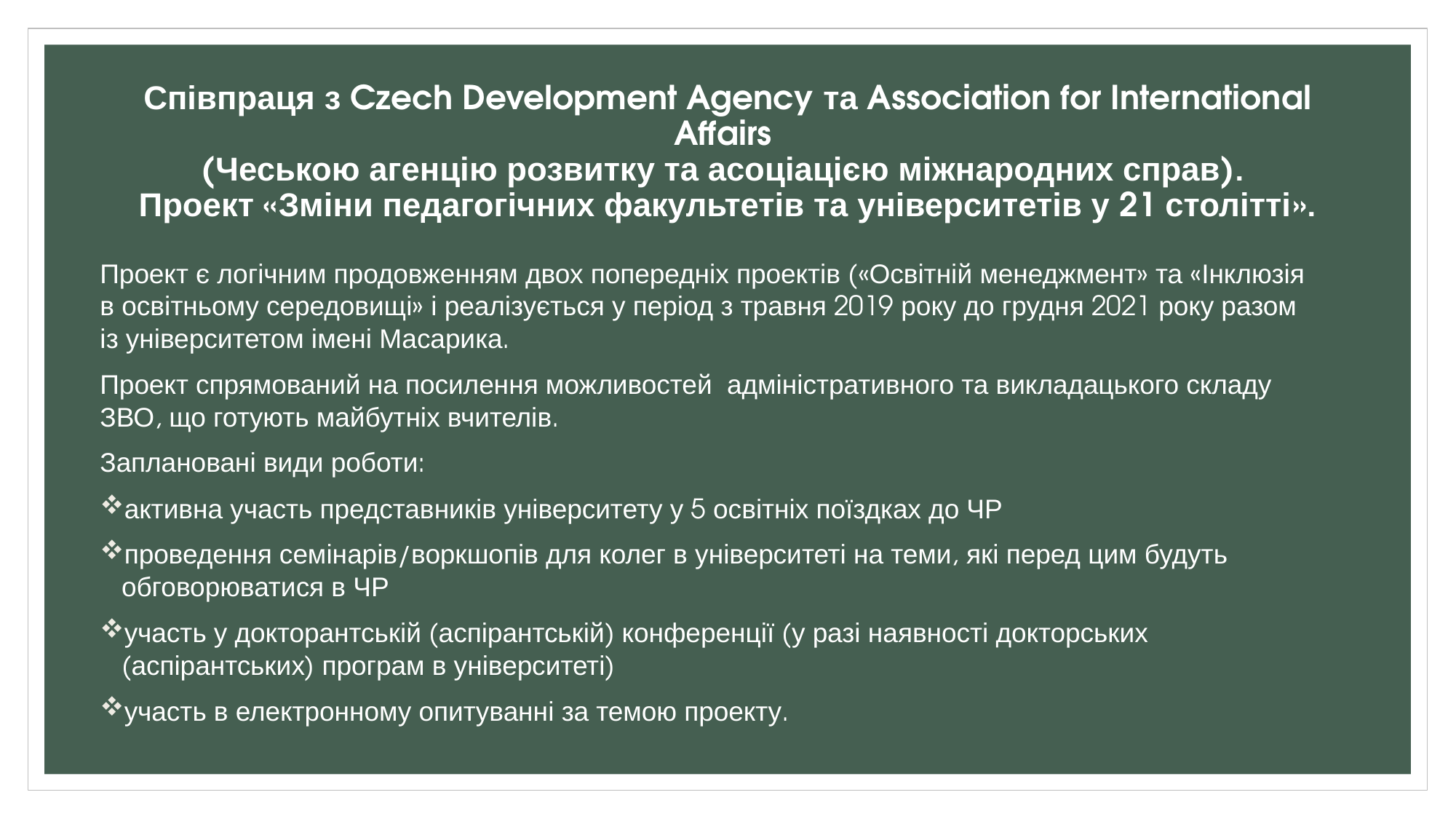

# Співпраця з Czech Development Agency та Association for International Affairs (Чеською агенцію розвитку та асоціацією міжнародних справ). Проект «Зміни педагогічних факультетів та університетів у 21 столітті».
Проект є логічним продовженням двох попередніх проектів («Освітній менеджмент» та «Інклюзія в освітньому середовищі» і реалізується у період з травня 2019 року до грудня 2021 року разом із університетом імені Масарика.
Проект спрямований на посилення можливостей  адміністративного та викладацького складу ЗВО, що готують майбутніх вчителів.
Заплановані види роботи:
активна участь представників університету у 5 освітніх поїздках до ЧР
проведення семінарів/воркшопів для колег в університеті на теми, які перед цим будуть обговорюватися в ЧР
участь у докторантській (аспірантській) конференції (у разі наявності докторських (аспірантських) програм в університеті)
участь в електронному опитуванні за темою проекту.